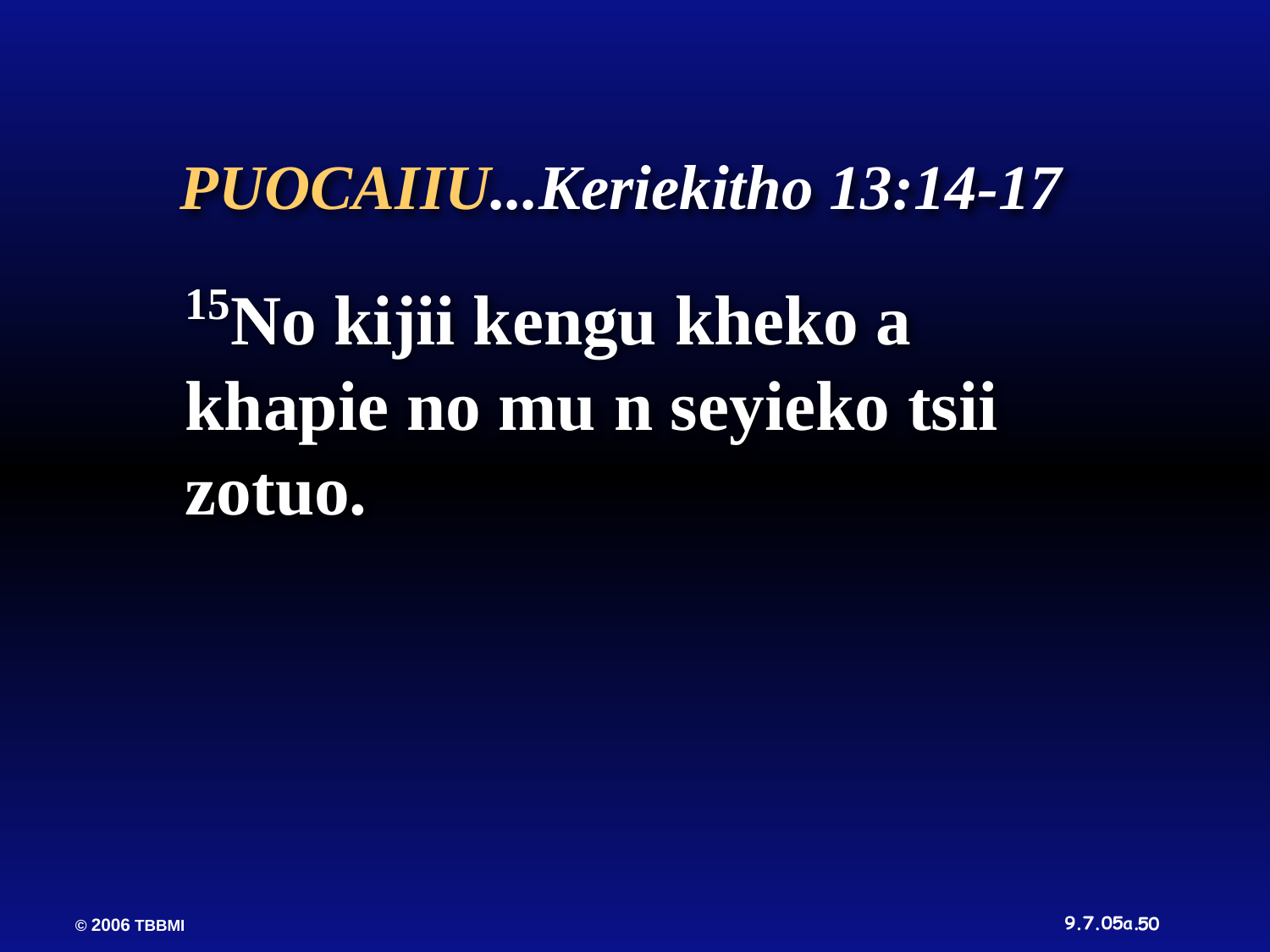

15No kijii kengu kheko a khapie no mu n seyieko tsii zotuo.

PUOCAIIU...Keriekitho 13:14-17
50